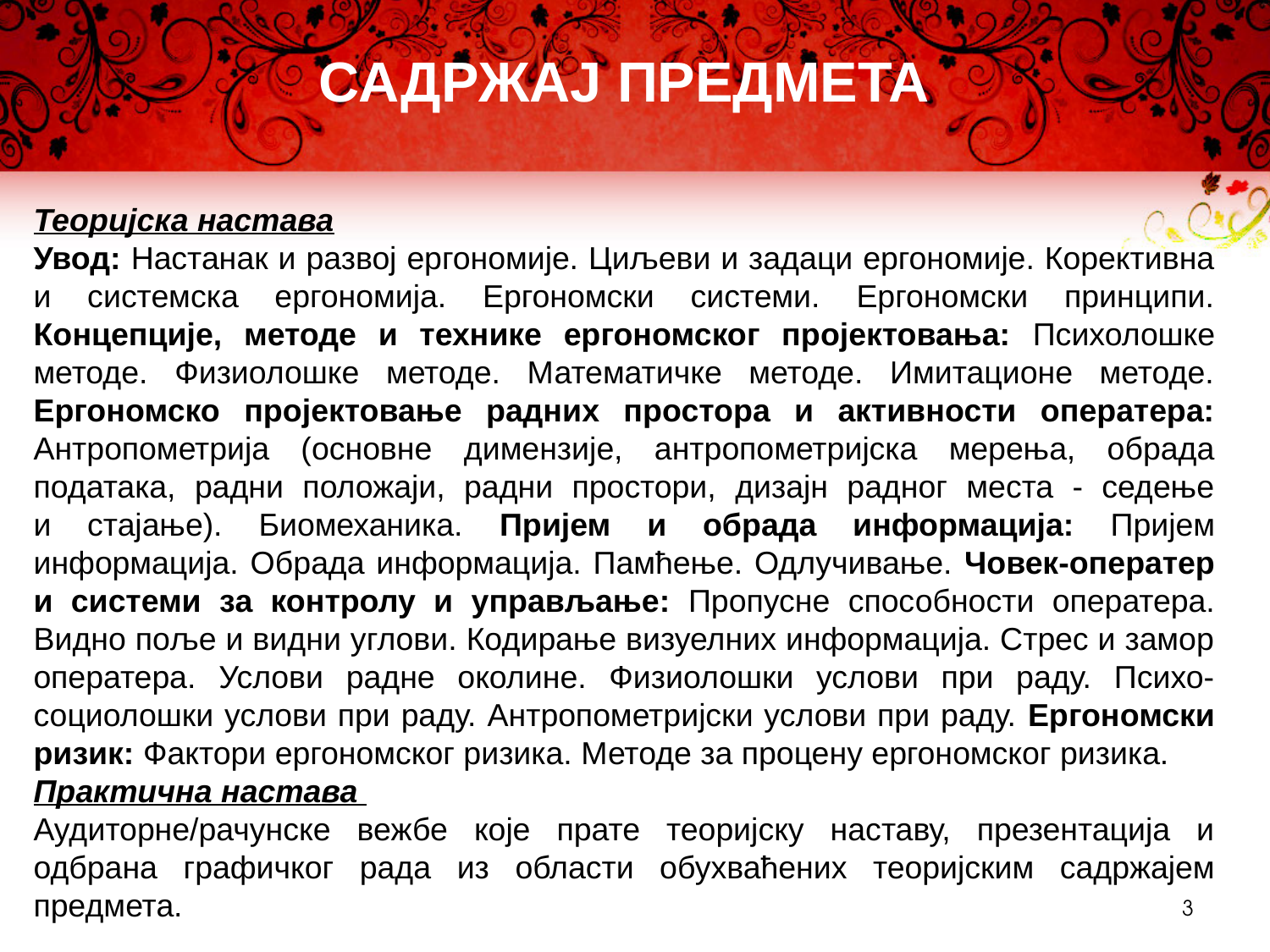

САДРЖАЈ ПРЕДМЕТА
Теоријска настава
Увод: Настанак и развој ергономије. Циљеви и задаци ергономије. Корективна и системска ергономија. Ергономски системи. Ергономски принципи. Концепције, методе и технике ергономског пројектовања: Психолошке методе. Физиолошке методе. Математичке методе. Имитационе методе. Ергономско пројектовање радних простора и активности оператера: Антропометрија (основне димензије, антропометријска мерења, обрада података, радни положаји, радни простори, дизајн радног места - седење
и стајање). Биомеханика. Пријем и обрада информација: Пријем информација. Обрада информација. Памћење. Одлучивање. Човек-оператер и системи за контролу и управљање: Пропусне способности оператера. Видно поље и видни углови. Кодирање визуелних информација. Стрес и замор оператера. Услови радне околине. Физиолошки услови при раду. Психо-социолошки услови при раду. Антропометријски услови при раду. Ергономски ризик: Фактори ергономског ризика. Методе за процену ергономског ризика.
Практична настава
Аудиторне/рачунске вежбе које прате теоријску наставу, презентација и одбрана графичког рада из области обухваћених теоријским садржајем предмета.
3